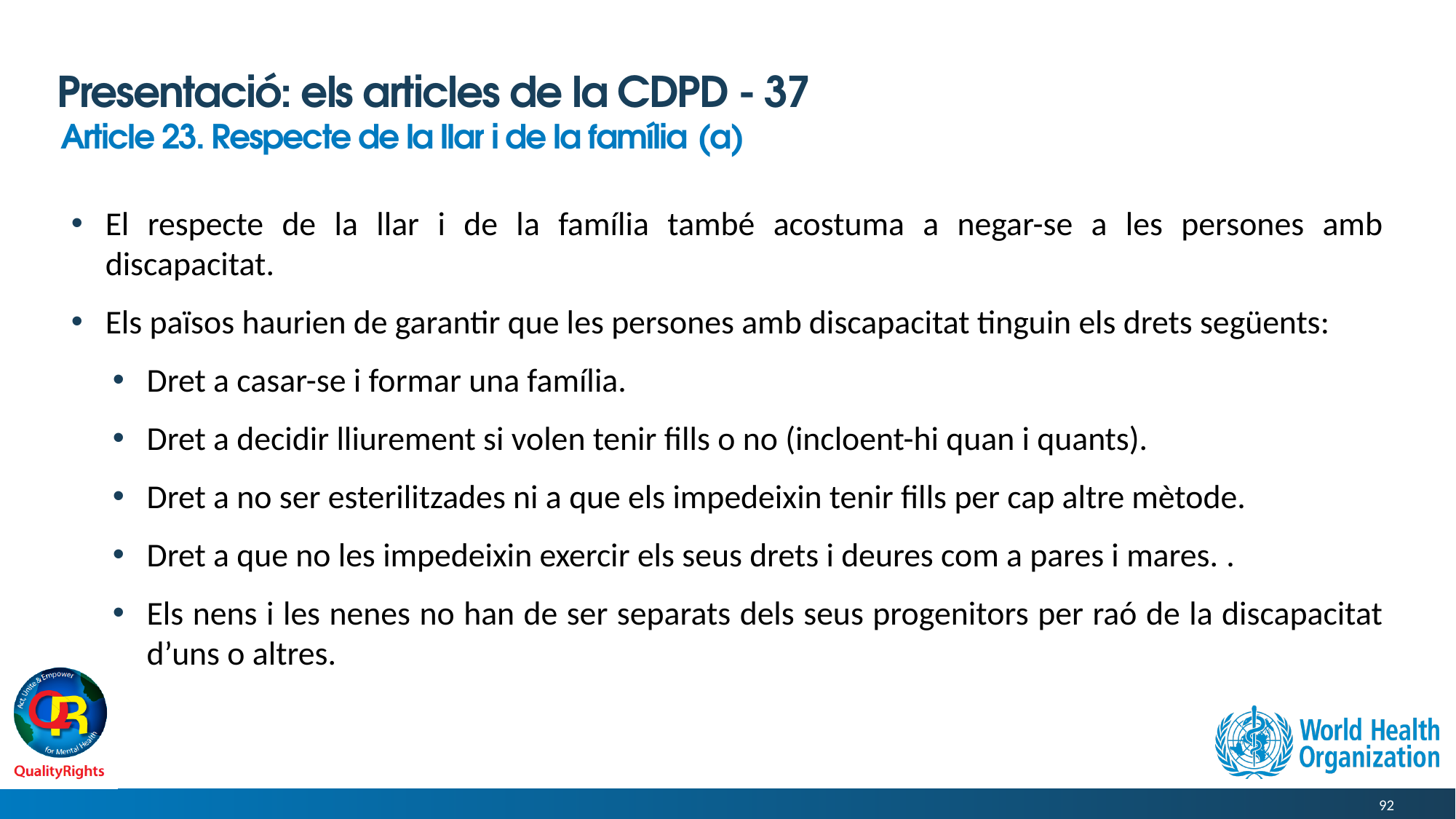

# Presentació: els articles de la CDPD - 37
Article 23. Respecte de la llar i de la família (a)
El respecte de la llar i de la família també acostuma a negar-se a les persones amb discapacitat.
Els països haurien de garantir que les persones amb discapacitat tinguin els drets següents:
Dret a casar-se i formar una família.
Dret a decidir lliurement si volen tenir fills o no (incloent-hi quan i quants).
Dret a no ser esterilitzades ni a que els impedeixin tenir fills per cap altre mètode.
Dret a que no les impedeixin exercir els seus drets i deures com a pares i mares. .
Els nens i les nenes no han de ser separats dels seus progenitors per raó de la discapacitat d’uns o altres.